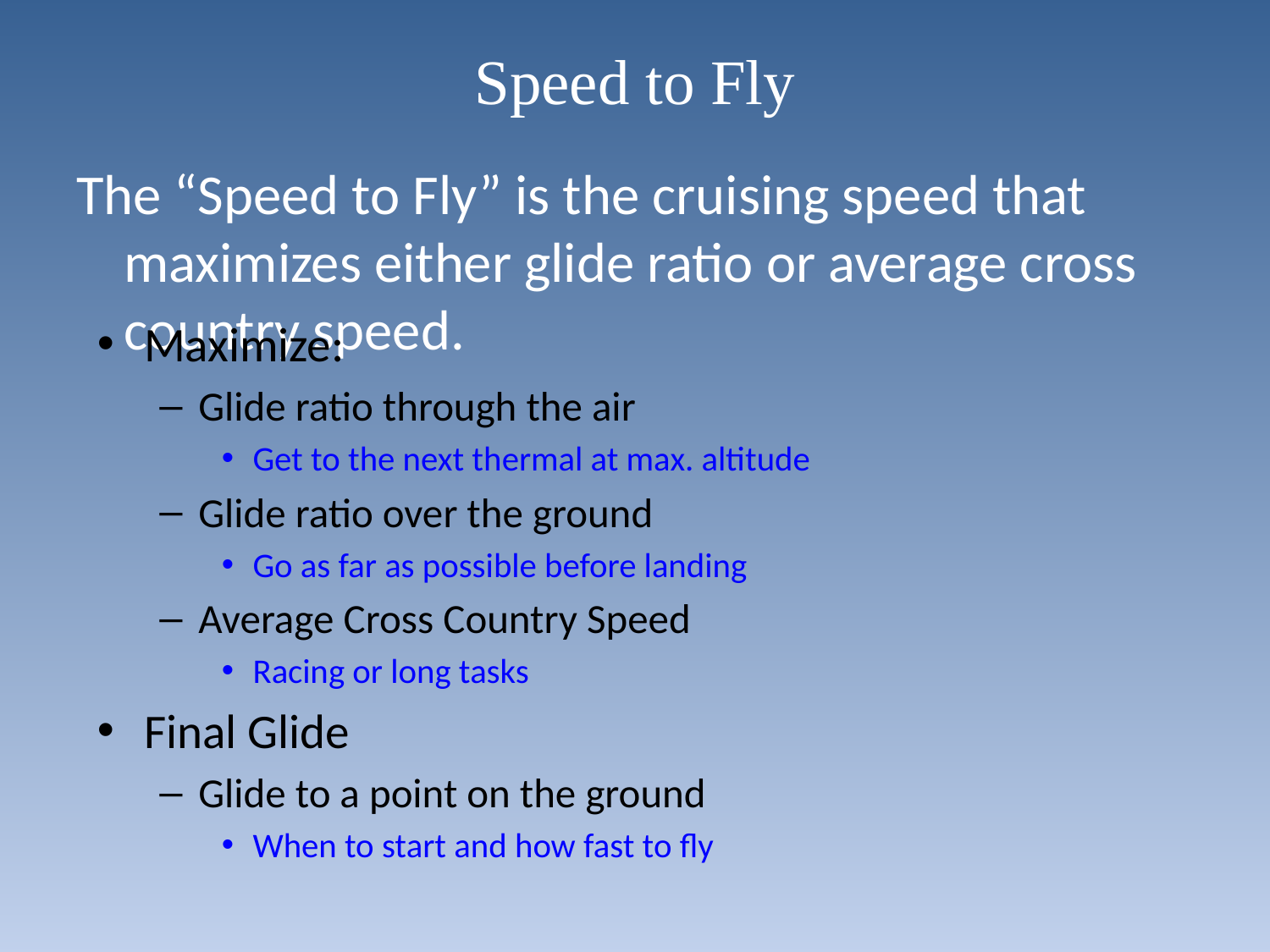

# Speed to Fly
The “Speed to Fly” is the cruising speed that maximizes either glide ratio or average cross country speed.
Maximize:
Glide ratio through the air
Get to the next thermal at max. altitude
Glide ratio over the ground
Go as far as possible before landing
Average Cross Country Speed
Racing or long tasks
Final Glide
Glide to a point on the ground
When to start and how fast to fly